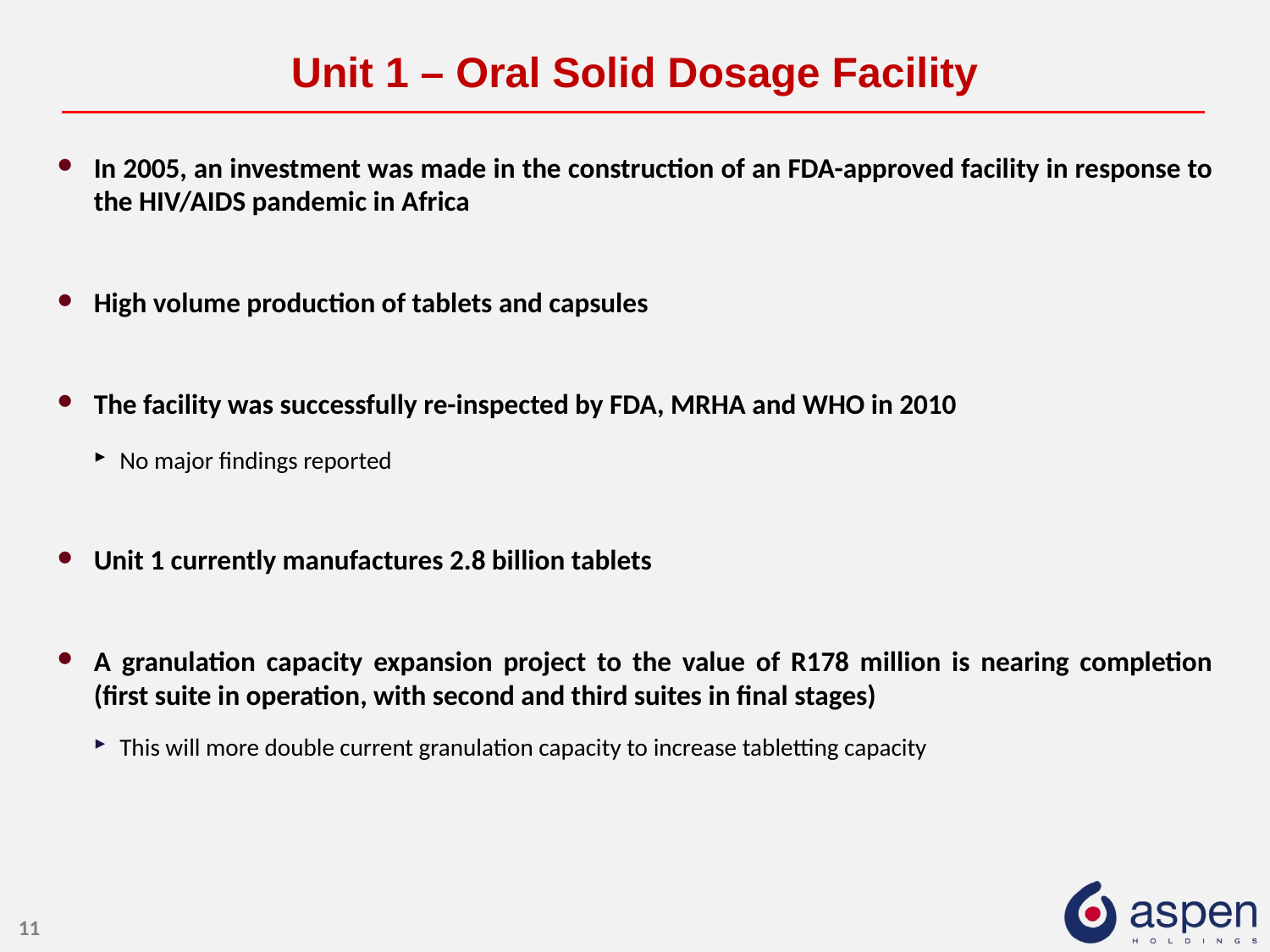

# Unit 1 – Oral Solid Dosage Facility
In 2005, an investment was made in the construction of an FDA-approved facility in response to the HIV/AIDS pandemic in Africa

High volume production of tablets and capsules

The facility was successfully re-inspected by FDA, MRHA and WHO in 2010

No major findings reported

Unit 1 currently manufactures 2.8 billion tablets

A granulation capacity expansion project to the value of R178 million is nearing completion (first suite in operation, with second and third suites in final stages)

This will more double current granulation capacity to increase tabletting capacity